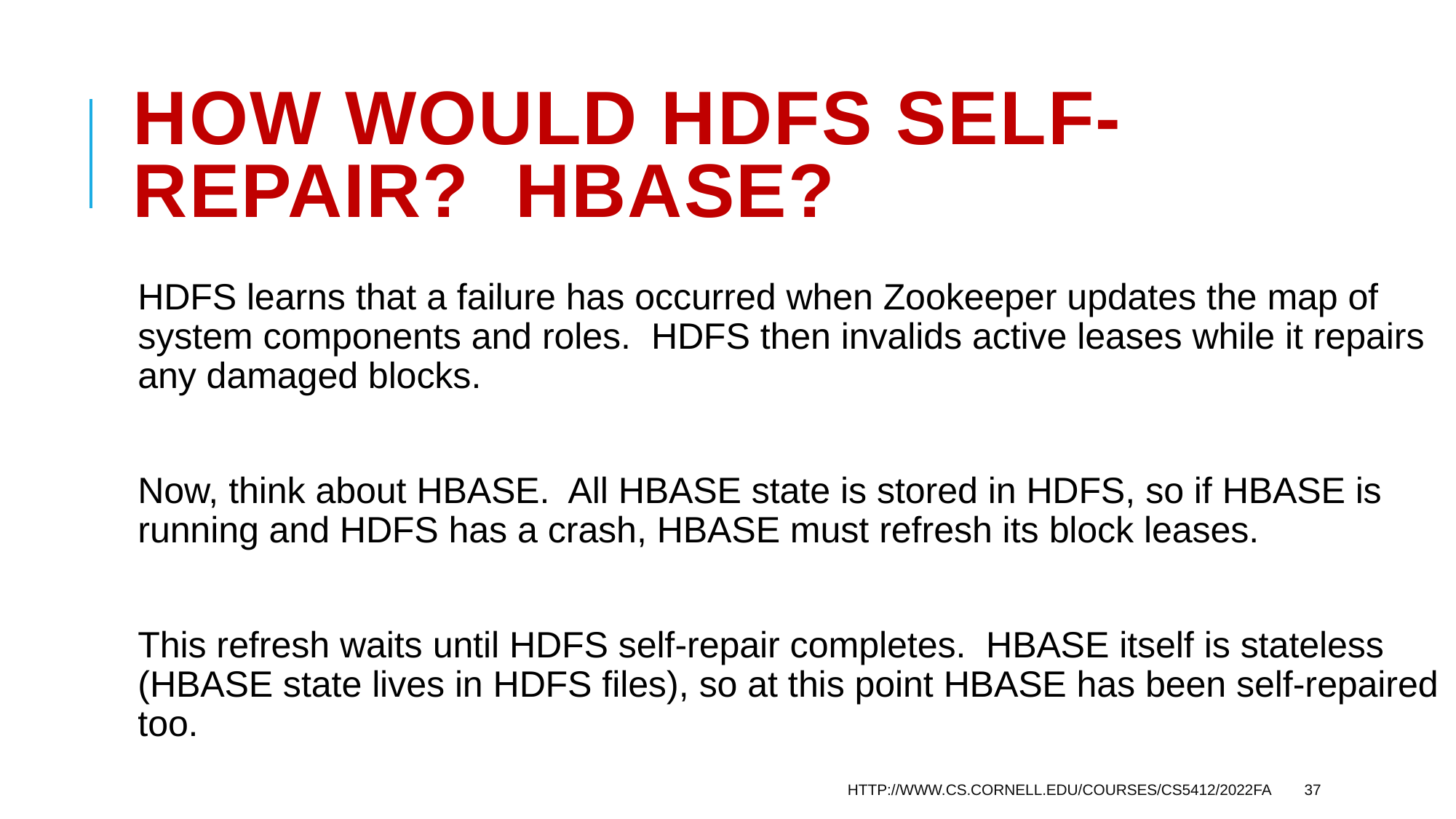

# How would HDFS self-repair?  HBASE?
HDFS learns that a failure has occurred when Zookeeper updates the map of system components and roles.  HDFS then invalids active leases while it repairs any damaged blocks.

Now, think about HBASE.  All HBASE state is stored in HDFS, so if HBASE is running and HDFS has a crash, HBASE must refresh its block leases.

This refresh waits until HDFS self-repair completes.  HBASE itself is stateless (HBASE state lives in HDFS files), so at this point HBASE has been self-repaired too.
http://www.cs.cornell.edu/courses/cs5412/2022fa
37